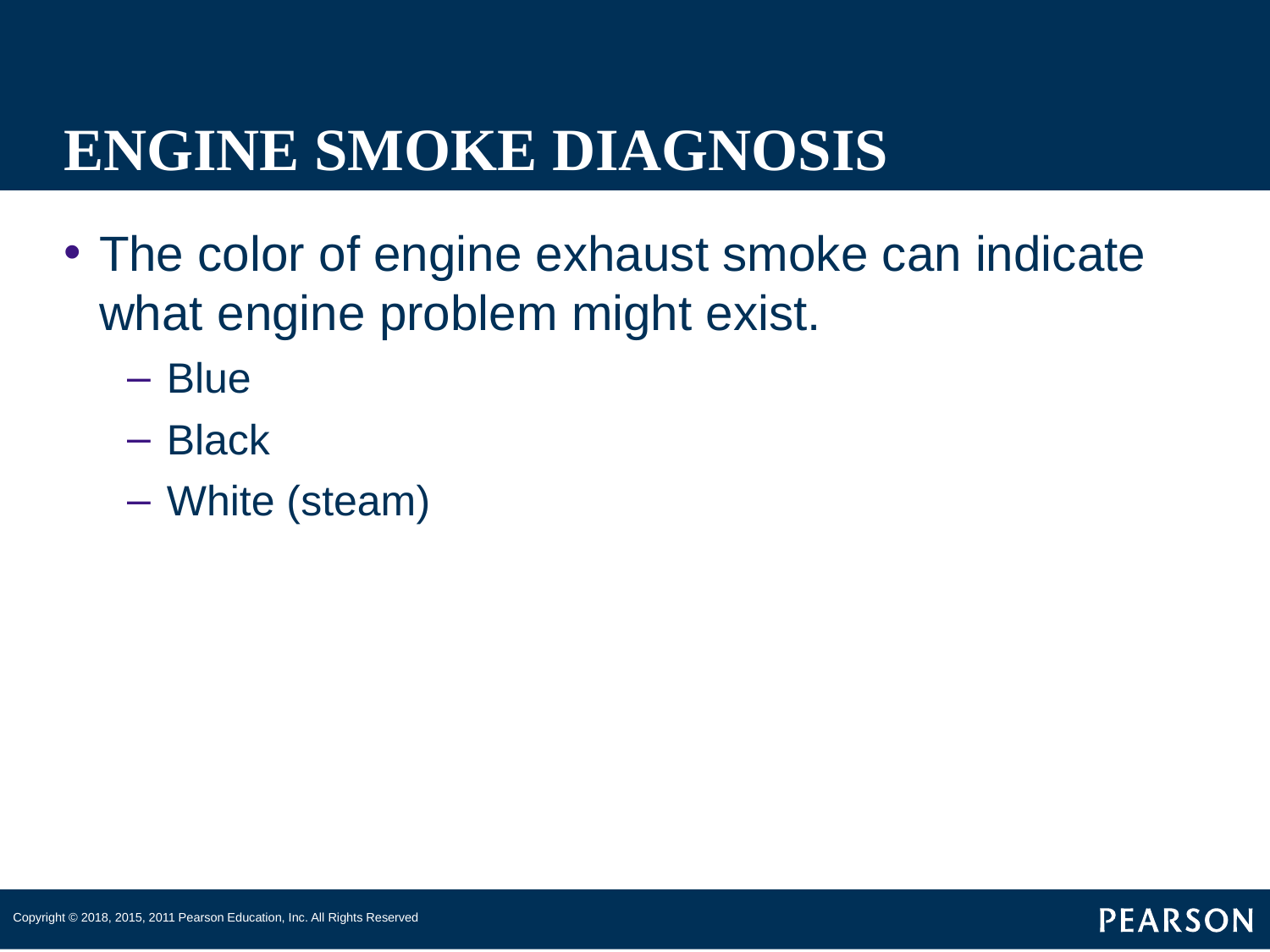

# ENGINE SMOKE DIAGNOSIS
The color of engine exhaust smoke can indicate what engine problem might exist.
Blue
Black
White (steam)